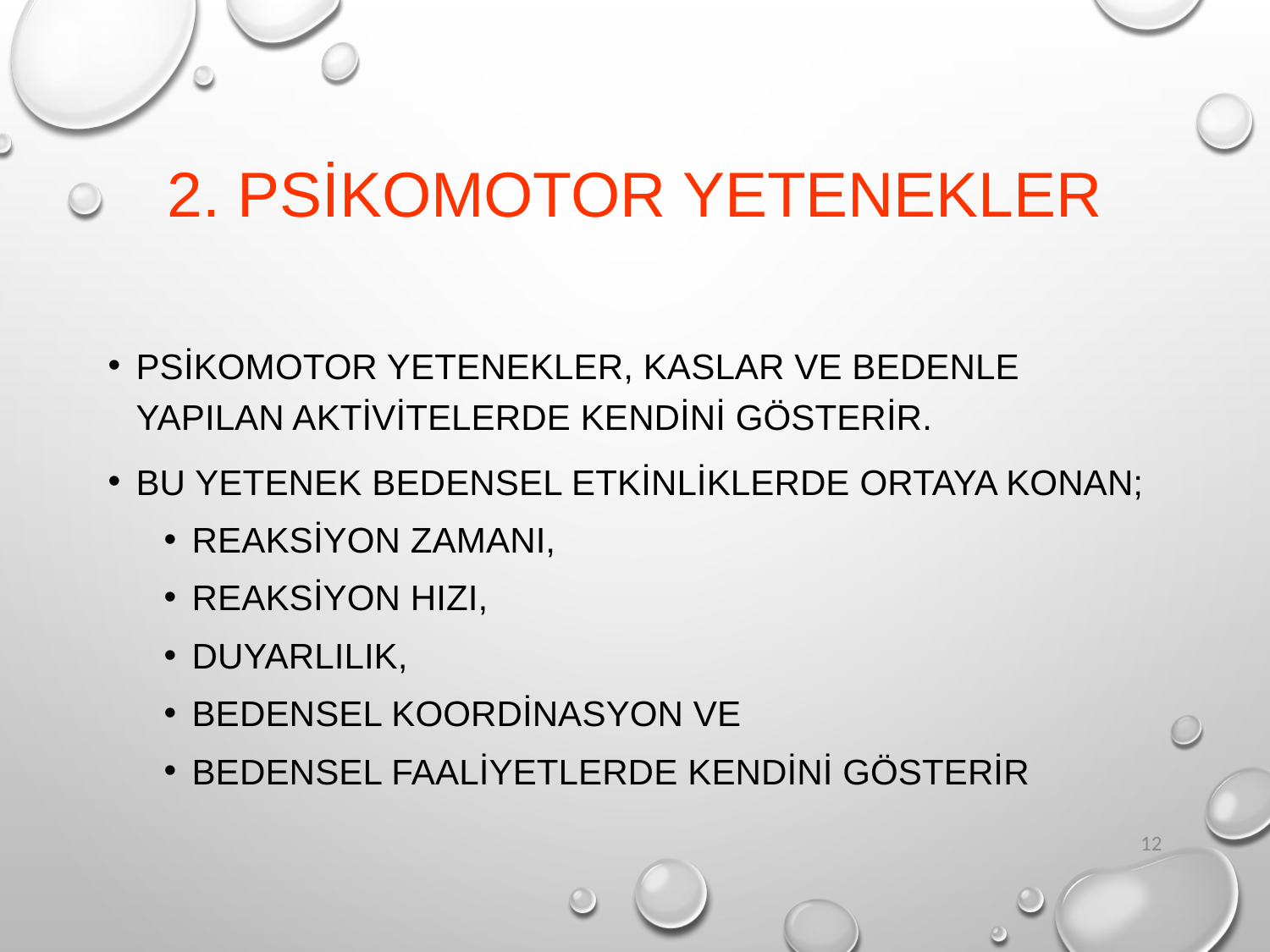

# 2. Psikomotor Yetenekler
Psikomotor yetenekler, kaslar ve bedenle yapılan aktivitelerde kendini gösterir.
Bu yetenek bedensel etkinliklerde ortaya konan;
Reaksiyon zamanı,
Reaksiyon hızı,
Duyarlılık,
Bedensel koordinasyon ve
Bedensel faaliyetlerde kendini gösterir
12